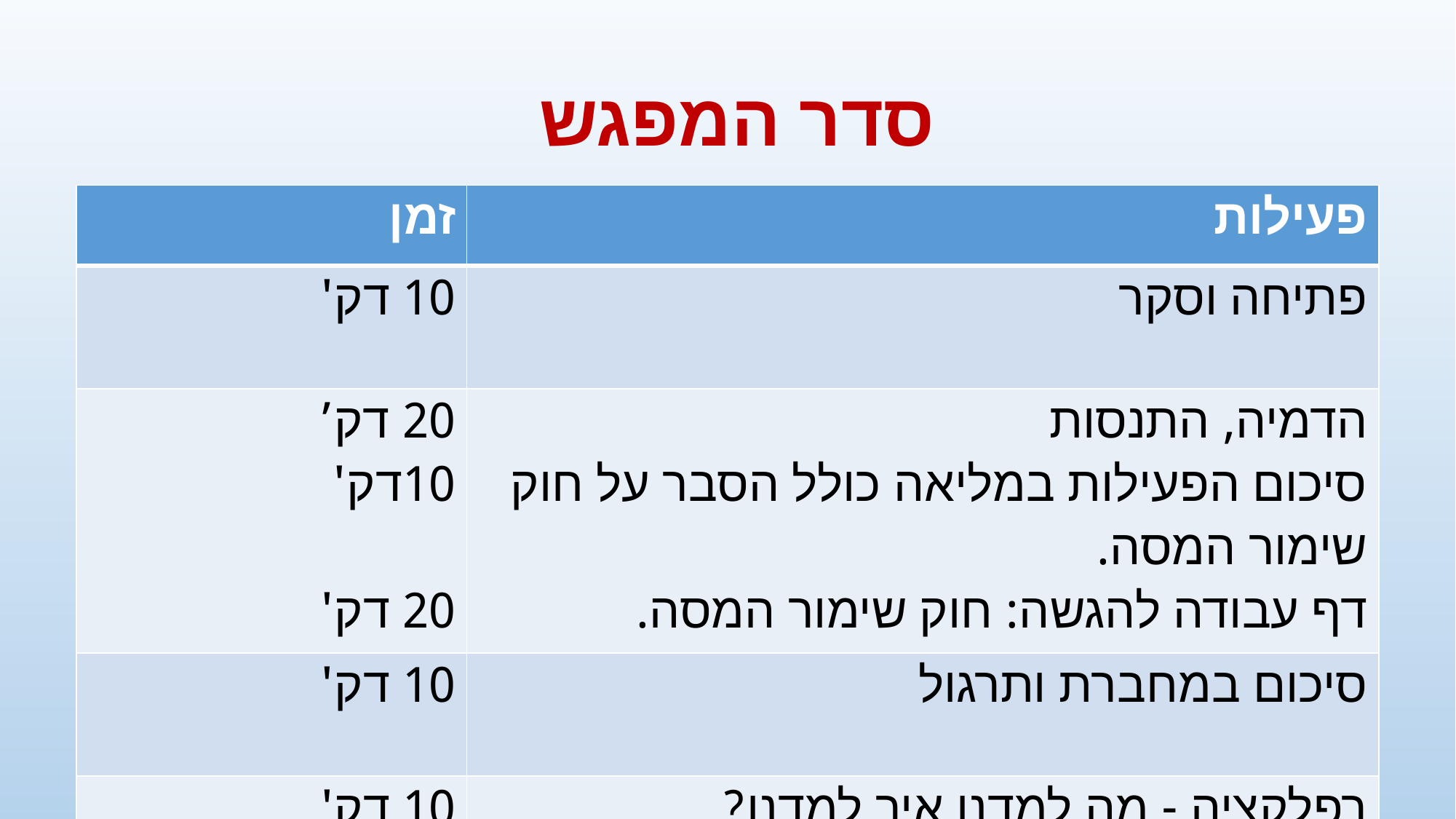

# סדר המפגש
| זמן | פעילות |
| --- | --- |
| 10 דק' | פתיחה וסקר |
| 20 דק’ 10דק' 20 דק' | הדמיה, התנסות סיכום הפעילות במליאה כולל הסבר על חוק שימור המסה. דף עבודה להגשה: חוק שימור המסה. |
| 10 דק' | סיכום במחברת ותרגול |
| 10 דק' | רפלקציה - מה למדנו איך למדנו? |